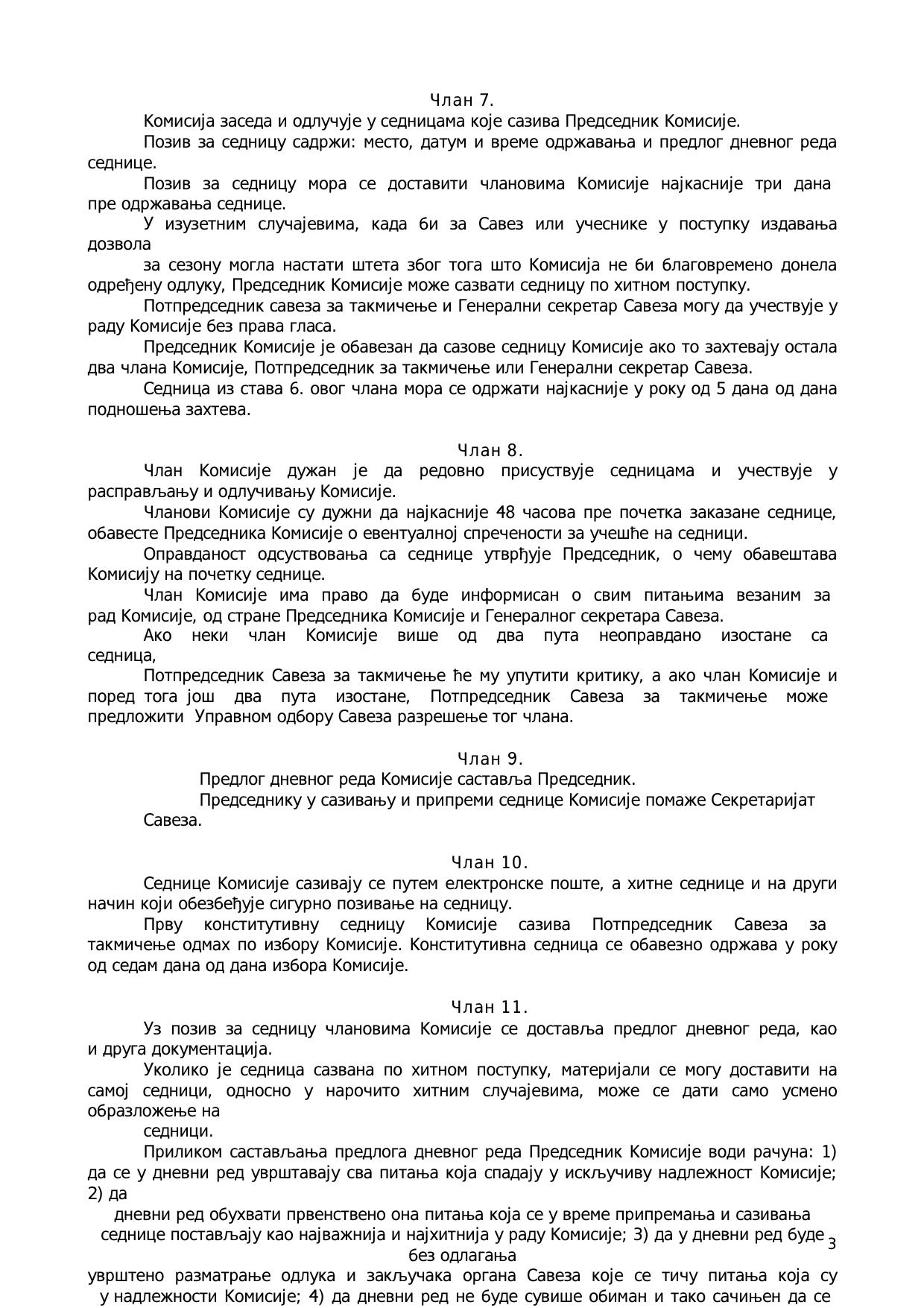

Члан 7.
Комисија заседа и одлучује у седницама које сазива Председник Комисије.
Позив за седницу садржи: место, датум и време одржавања и предлог дневног реда седнице.
Позив  за  седницу  мора  се  доставити  члановима  Комисије  најкасније  три  дана  пре одржавања седнице.
У изузетним случајевима, када би за Савез или учеснике у поступку издавања дозвола
за сезону могла настати штета због тога што Комисија не би благовремено донела одређену одлуку, Председник Комисије може сазвати седницу по хитном поступку.
Потпредседник савеза за такмичење и Генерални секретар Савеза могу да учествује у раду Комисије без права гласа.
Председник Комисије је обавезан да сазове седницу Комисије ако то захтевају остала два члана Комисије, Потпредседник за такмичење или Генерални секретар Савеза.
Седница из става 6. овог члана мора се одржати најкасније у року од 5 дана од дана подношења захтева.

Члан 8.
Члан Комисије дужан је да редовно присуствује седницама и учествује у расправљању и одлучивању Комисије.
Чланови Комисије су дужни да најкасније 48 часова пре почетка заказане седнице, обавесте Председника Комисије о евентуалној спречености за учешће на седници.
Оправданост  одсуствовања  са  седнице  утврђује  Председник,  о  чему  обавештава Комисију на почетку седнице.
Члан  Комисије  има  право  да  буде  информисан  о  свим  питањима  везаним  за  рад Комисије, од стране Председника Комисије и Генералног секретара Савеза.
Ако  неки  члан  Комисије  више  од  два  пута  неоправдано  изостане  са  седница,
Потпредседник Савеза за такмичење ће му упутити критику, а ако члан Комисије и поред тога још  два  пута  изостане,  Потпредседник  Савеза  за  такмичење  може  предложити  Управном одбору Савеза разрешење тог члана.

Члан 9.
Предлог дневног реда Комисије саставља Председник.
Председнику у сазивању и припреми седнице Комисије помаже Секретаријат Савеза.

Члан 10.
Седнице Комисије сазивају се путем електронске поште, а хитне седнице и на други начин који обезбеђује сигурно позивање на седницу.
Прву  конститутивну  седницу  Комисије  сазива  Потпредседник  Савеза  за  такмичење одмах по избору Комисије. Конститутивна седница се обавезно одржава у року од седам дана од дана избора Комисије.

Члан 11.
Уз позив за седницу члановима Комисије се доставља предлог дневног реда, као и друга документација.
Уколико је седница сазвана по хитном поступку, материјали се могу доставити на самој седници, односно у нарочито хитним случајевима, може се дати само усмено образложење на
седници.
Приликом састављања предлога дневног реда Председник Комисије води рачуна: 1) да се у дневни ред уврштавају сва питања која спадају у искључиву надлежност Комисије; 2) да
дневни ред обухвати првенствено она питања која се у време припремања и сазивања седнице постављају као најважнија и најхитнија у раду Комисије; 3) да у дневни ред буде без одлагања
уврштено  разматрање  одлука  и  закључака  органа  Савеза  које  се  тичу  питања  која  су  у надлежности Комисије; 4) да дневни ред не буде сувише обиман и тако сачињен да се све
3